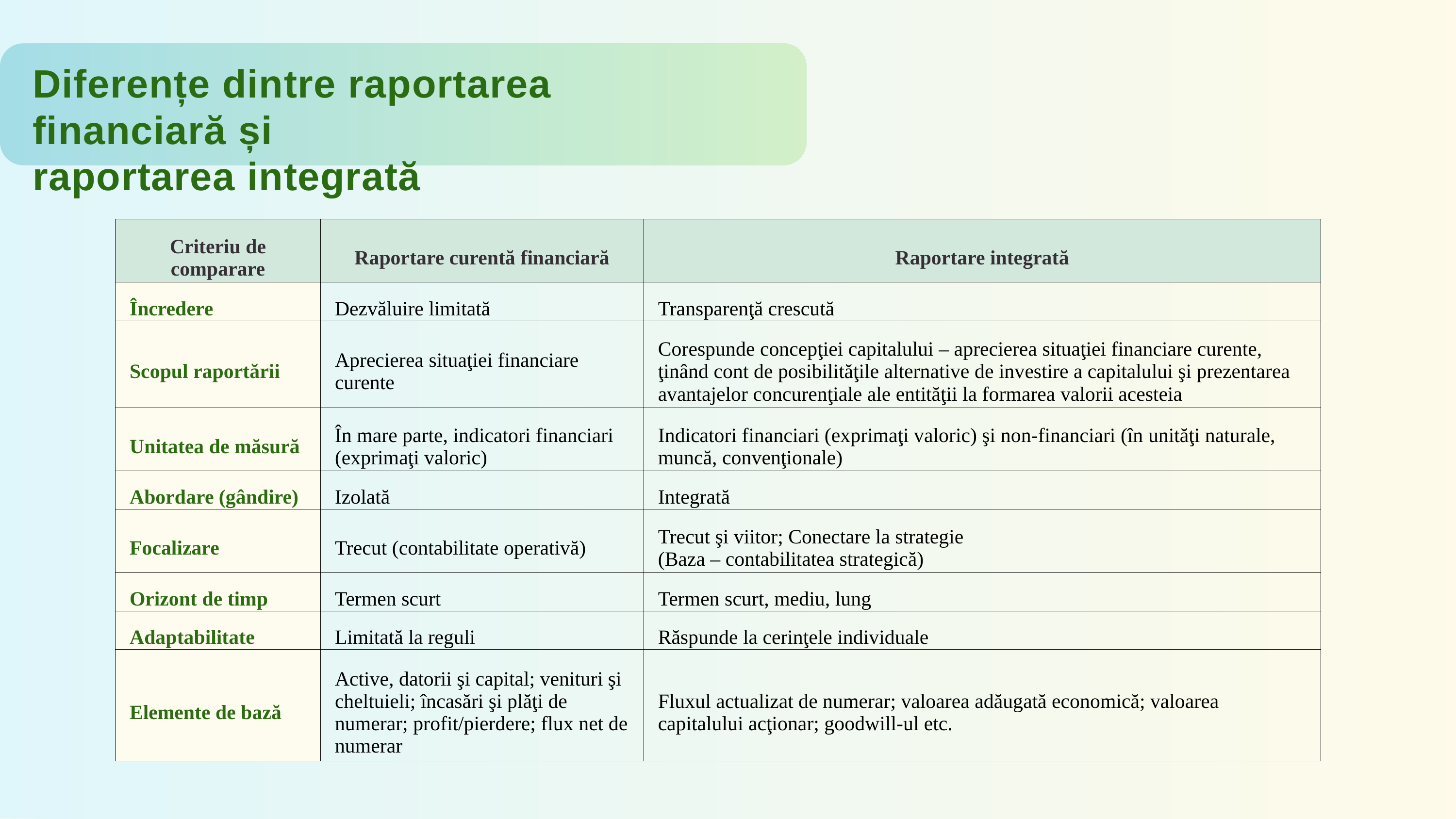

Diferențe dintre raportarea financiară și
raportarea integrată
| Criteriu de comparare | Raportare curentă financiară | Raportare integrată |
| --- | --- | --- |
| Încredere | Dezvăluire limitată | Transparenţă crescută |
| Scopul raportării | Aprecierea situaţiei financiare curente | Corespunde concepţiei capitalului – aprecierea situaţiei financiare curente, ţinând cont de posibilităţile alternative de investire a capitalului şi prezentarea avantajelor concurenţiale ale entităţii la formarea valorii acesteia |
| Unitatea de măsură | În mare parte, indicatori financiari (exprimaţi valoric) | Indicatori financiari (exprimaţi valoric) şi non-financiari (în unităţi naturale, muncă, convenţionale) |
| Abordare (gândire) | Izolată | Integrată |
| Focalizare | Trecut (contabilitate operativă) | Trecut şi viitor; Conectare la strategie (Baza – contabilitatea strategică) |
| Orizont de timp | Termen scurt | Termen scurt, mediu, lung |
| Adaptabilitate | Limitată la reguli | Răspunde la cerinţele individuale |
| Elemente de bază | Active, datorii şi capital; venituri şi cheltuieli; încasări şi plăţi de numerar; profit/pierdere; flux net de numerar | Fluxul actualizat de numerar; valoarea adăugată economică; valoarea capitalului acţionar; goodwill-ul etc. |